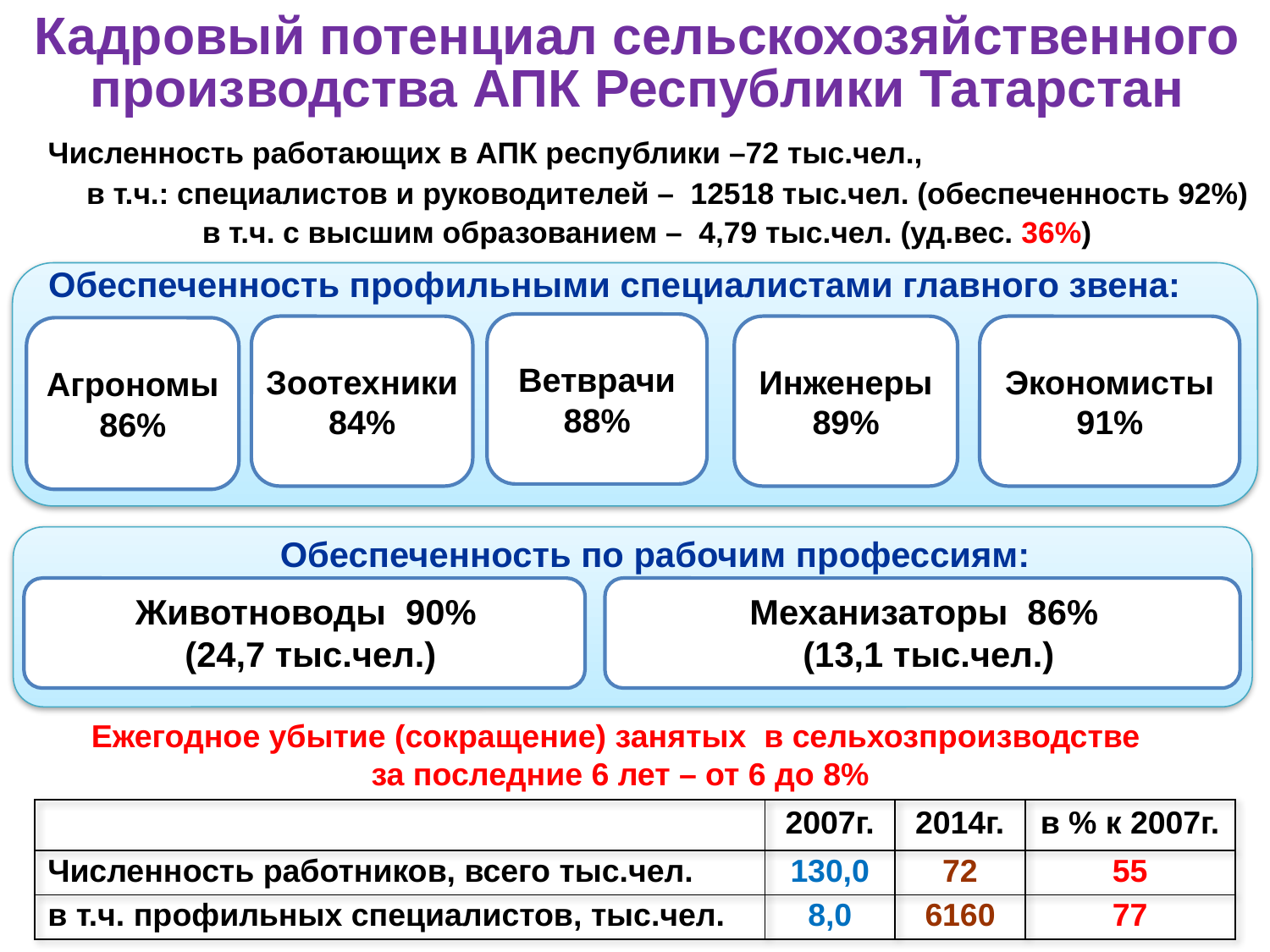

# Кадровый потенциал сельскохозяйственного производства АПК Республики Татарстан
Численность работающих в АПК республики –72 тыс.чел.,
         в т.ч.: специалистов и руководителей –  12518 тыс.чел. (обеспеченность 92%)
в т.ч. с высшим образованием –  4,79 тыс.чел. (уд.вес. 36%)
Обеспеченность профильными специалистами главного звена:

Ветврачи 88%
Зоотехники 84%
Инженеры 89%
Экономисты 91%
Агрономы 86%
Обеспеченность по рабочим профессиям:

Животноводы  90%
(24,7 тыс.чел.)
Механизаторы  86%
(13,1 тыс.чел.)
Ежегодное убытие (сокращение) занятых  в сельхозпроизводстве
за последние 6 лет – от 6 до 8%
|  | 2007г. | 2014г. | в % к 2007г. |
| --- | --- | --- | --- |
| Численность работников, всего тыс.чел. | 130,0 | 72 | 55 |
| в т.ч. профильных специалистов, тыс.чел. | 8,0 | 6160 | 77 |